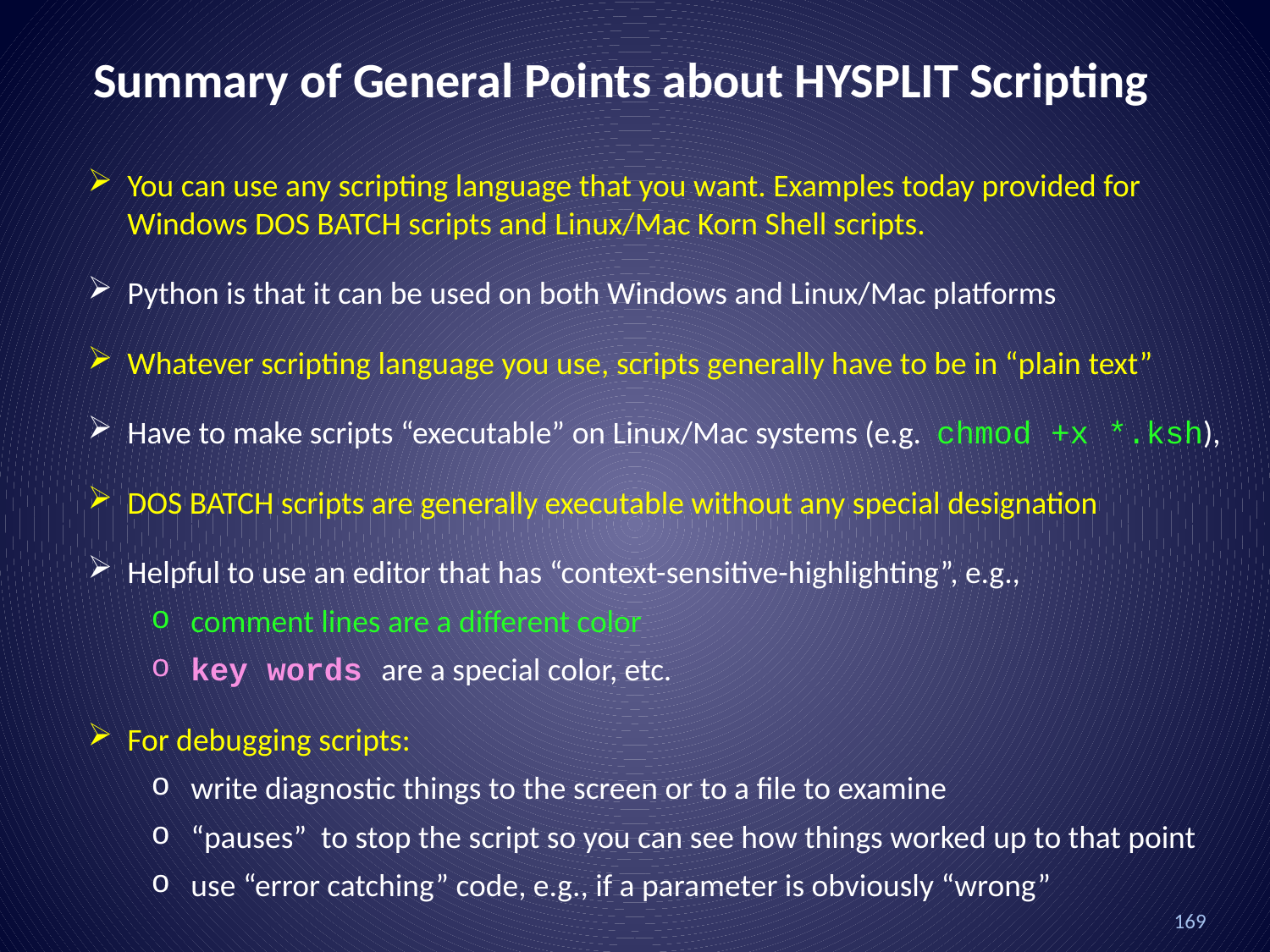

Summary of General Points about HYSPLIT Scripting
You can use any scripting language that you want. Examples today provided for Windows DOS BATCH scripts and Linux/Mac Korn Shell scripts.
Python is that it can be used on both Windows and Linux/Mac platforms
Whatever scripting language you use, scripts generally have to be in “plain text”
Have to make scripts “executable” on Linux/Mac systems (e.g.  chmod +x *.ksh),
DOS BATCH scripts are generally executable without any special designation
Helpful to use an editor that has “context-sensitive-highlighting”, e.g.,
comment lines are a different color
key words are a special color, etc.
For debugging scripts:
write diagnostic things to the screen or to a file to examine
“pauses”  to stop the script so you can see how things worked up to that point
use “error catching” code, e.g., if a parameter is obviously “wrong”
169